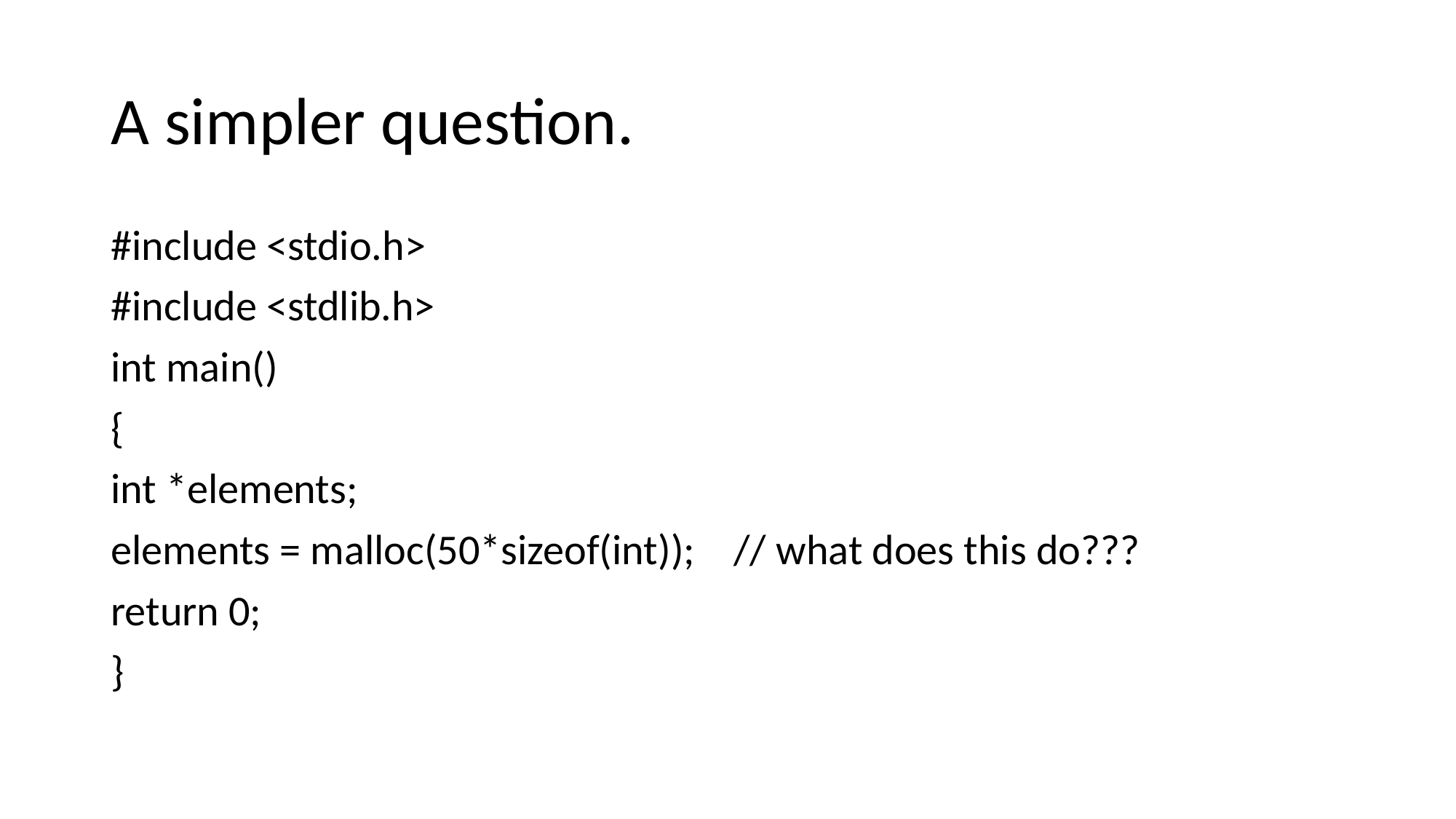

# A simpler question.
#include <stdio.h>
#include <stdlib.h>
int main()
{
int *elements;
elements = malloc(50*sizeof(int));    // what does this do???
return 0;
}